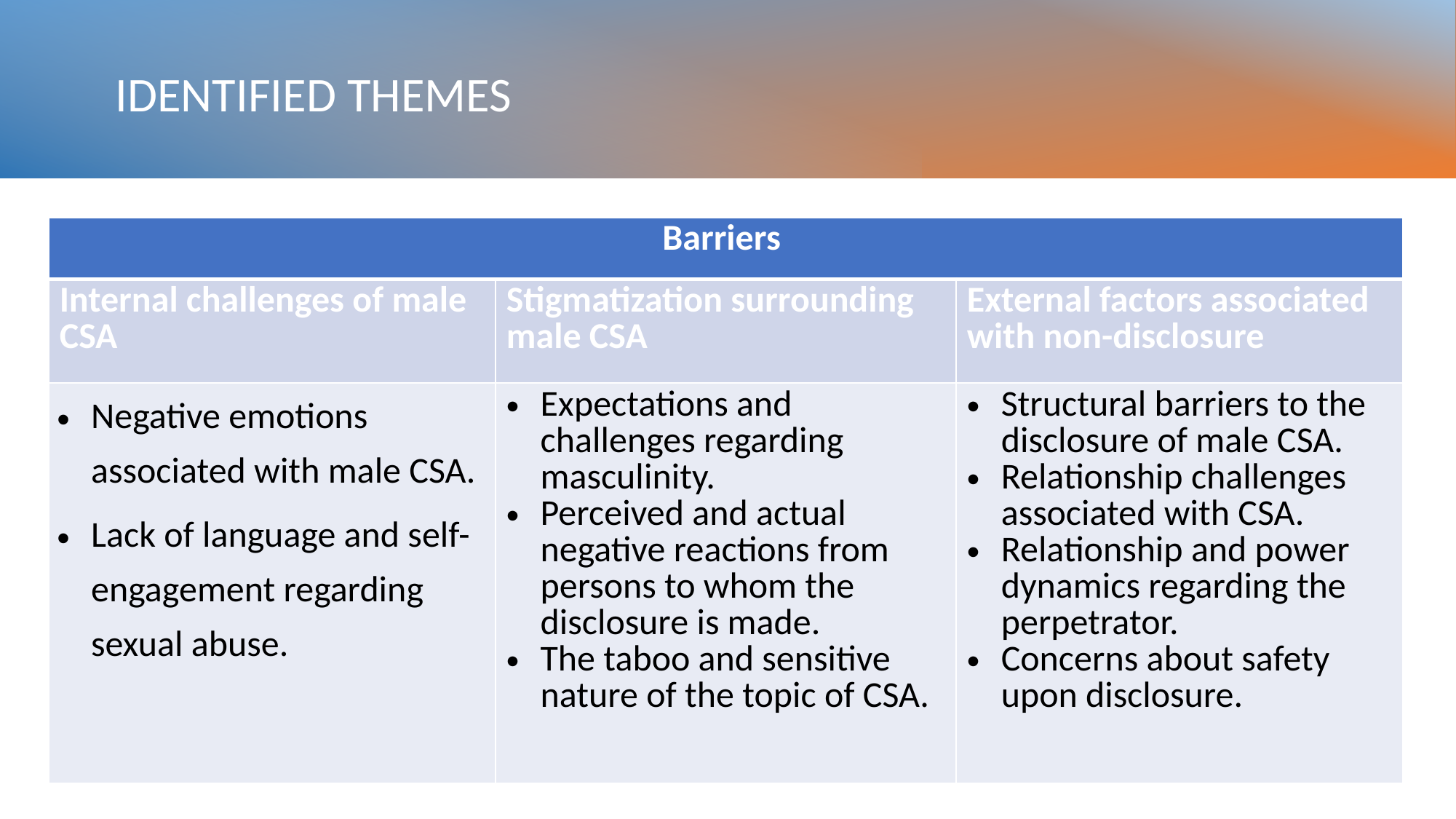

# IDENTIFIED THEMES
| Barriers | Barriers |  |
| --- | --- | --- |
| Internal challenges of male CSA | Stigmatization surrounding male CSA | External factors associated with non-disclosure |
| Negative emotions associated with male CSA. Lack of language and self-engagement regarding sexual abuse. | Expectations and challenges regarding masculinity. Perceived and actual negative reactions from persons to whom the disclosure is made. The taboo and sensitive nature of the topic of CSA. | Structural barriers to the disclosure of male CSA. Relationship challenges associated with CSA. Relationship and power dynamics regarding the perpetrator. Concerns about safety upon disclosure. |